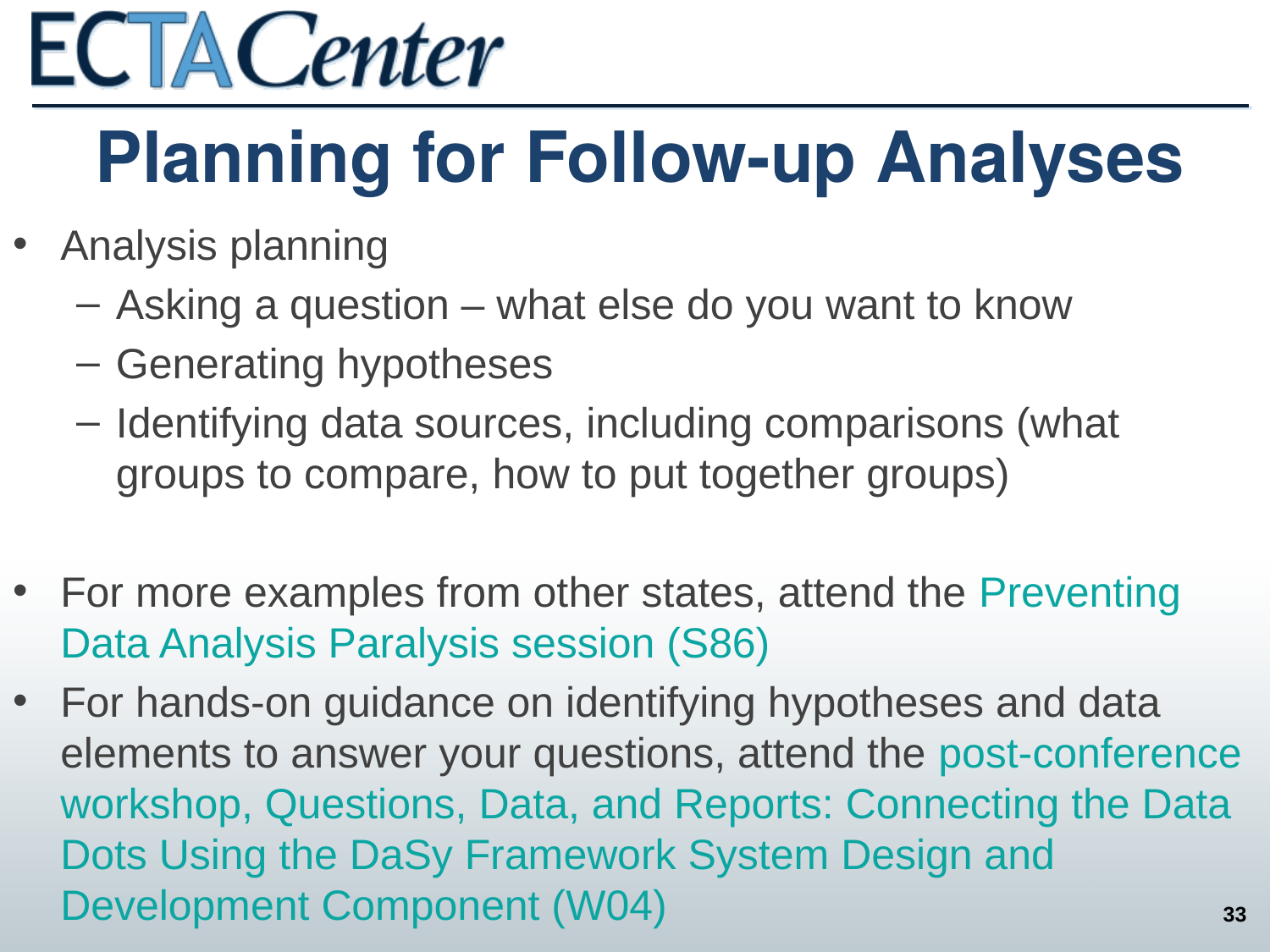

# Planning for Follow-up Analyses
Analysis planning
Asking a question – what else do you want to know
Generating hypotheses
Identifying data sources, including comparisons (what groups to compare, how to put together groups)

For more examples from other states, attend the Preventing Data Analysis Paralysis session (S86)
For hands-on guidance on identifying hypotheses and data elements to answer your questions, attend the post-conference workshop, Questions, Data, and Reports: Connecting the Data Dots Using the DaSy Framework System Design and Development Component (W04)

33